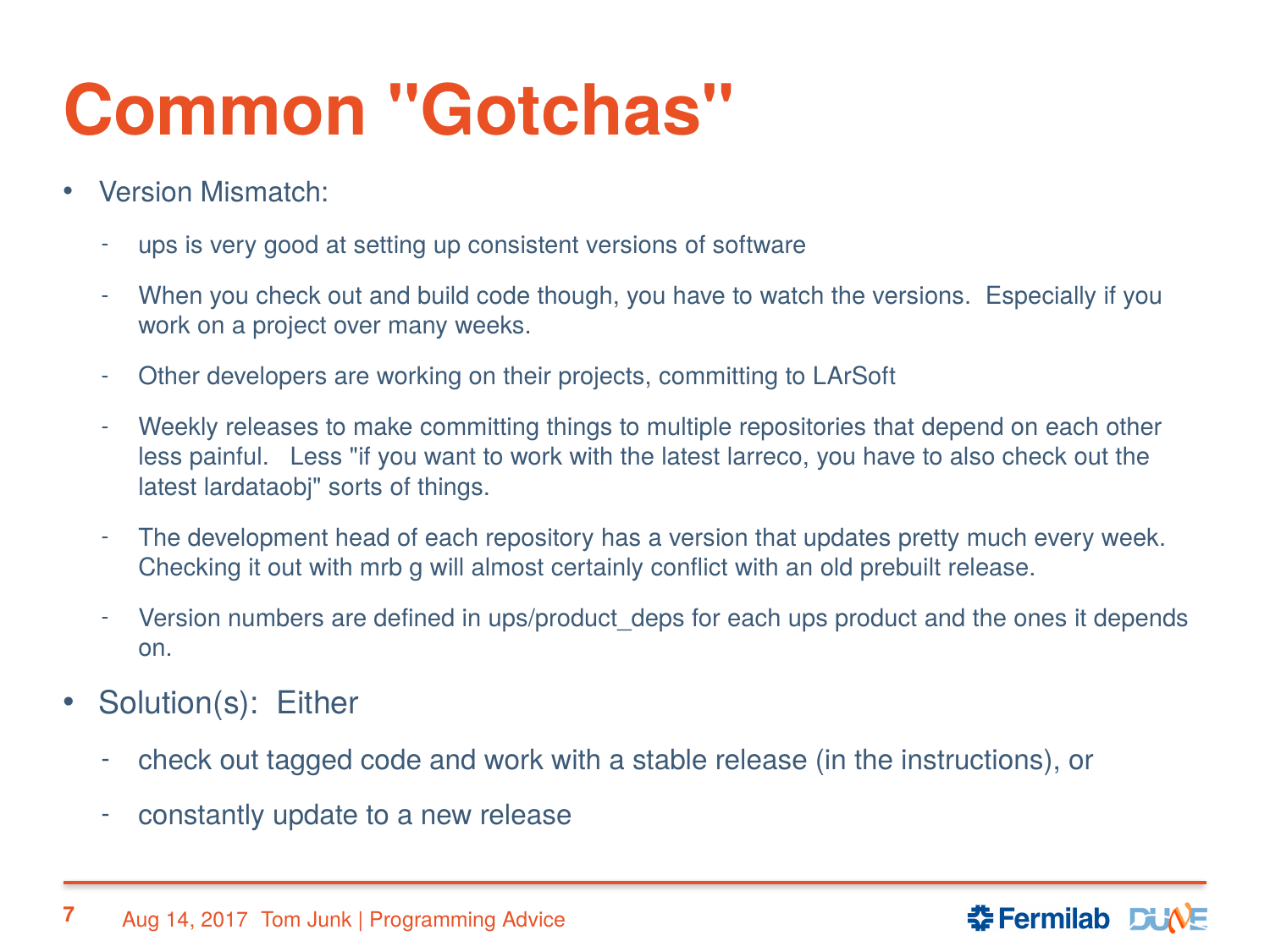

# Common "Gotchas"
Version Mismatch:
ups is very good at setting up consistent versions of software
When you check out and build code though, you have to watch the versions.  Especially if you work on a project over many weeks.
Other developers are working on their projects, committing to LArSoft
Weekly releases to make committing things to multiple repositories that depend on each other less painful.   Less "if you want to work with the latest larreco, you have to also check out the latest lardataobj" sorts of things.
The development head of each repository has a version that updates pretty much every week.  Checking it out with mrb g will almost certainly conflict with an old prebuilt release.
Version numbers are defined in ups/product_deps for each ups product and the ones it depends on.
Solution(s):  Either
check out tagged code and work with a stable release (in the instructions), or
constantly update to a new release
7
Aug 14, 2017
Tom Junk | Programming Advice